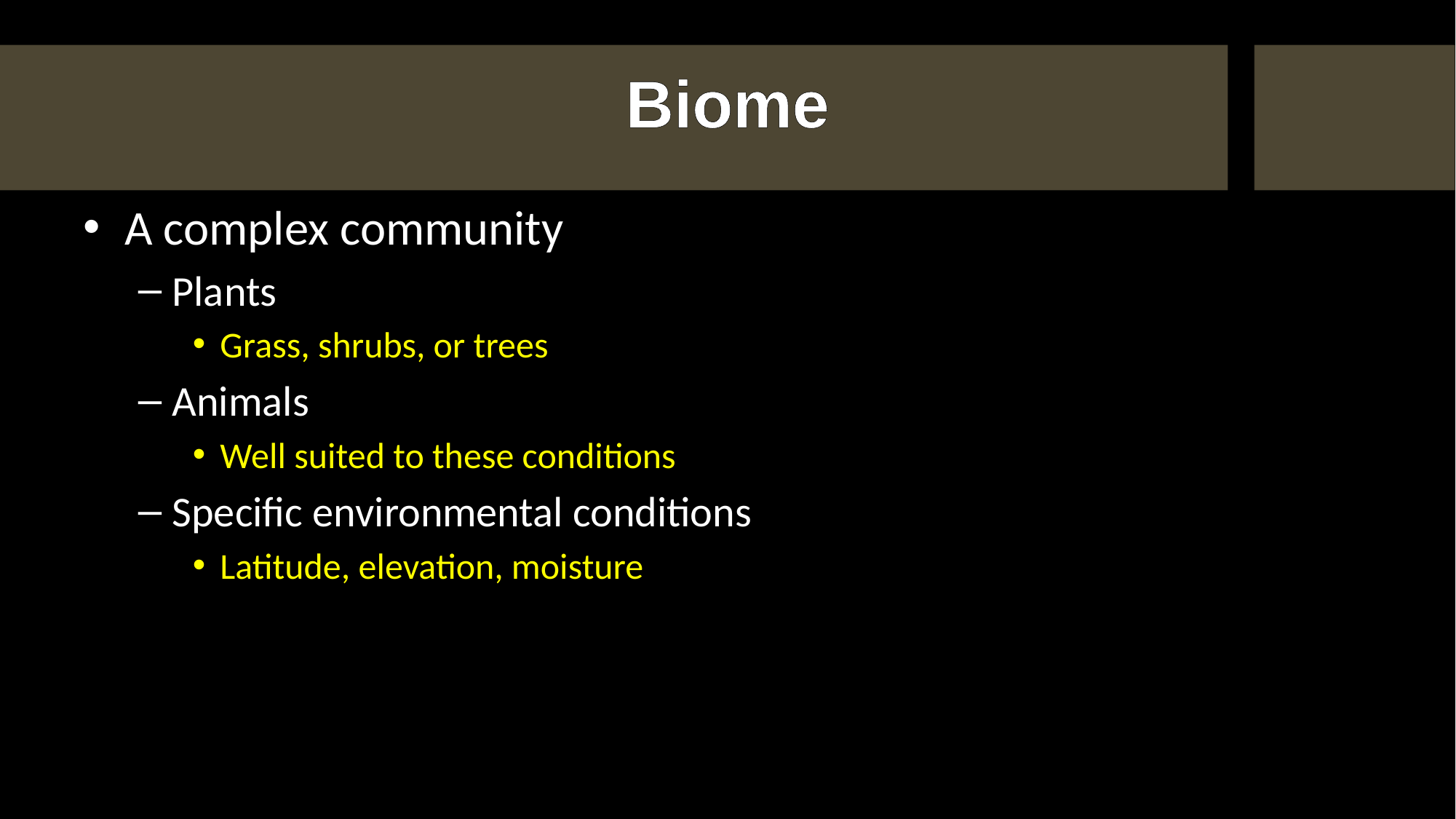

# Biome
A complex community
Plants
Grass, shrubs, or trees
Animals
Well suited to these conditions
Specific environmental conditions
Latitude, elevation, moisture